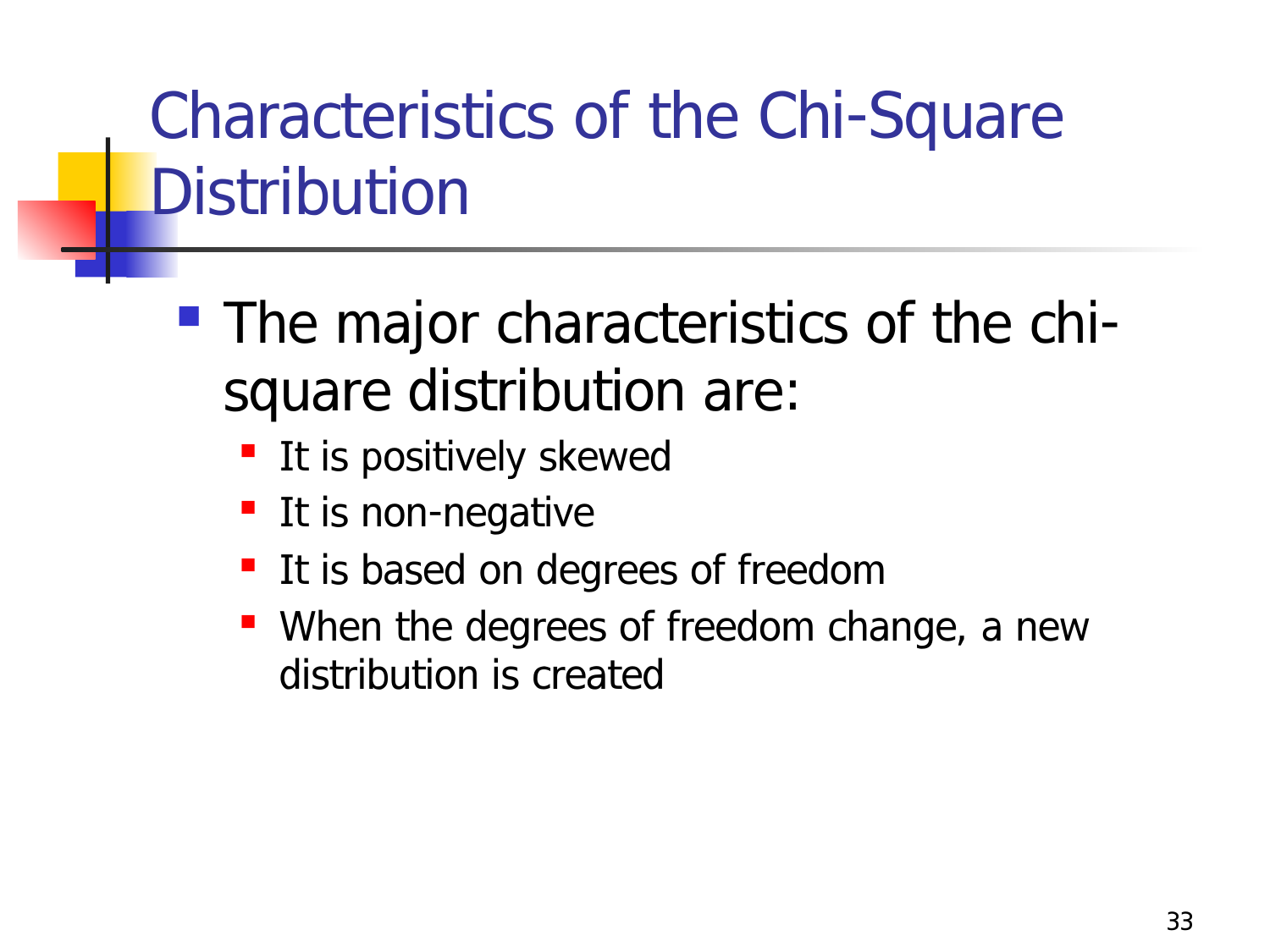

14-2
# Characteristics of the Chi-Square Distribution
The major characteristics of the chi-square distribution are:
It is positively skewed
It is non-negative
It is based on degrees of freedom
When the degrees of freedom change, a new distribution is created
33